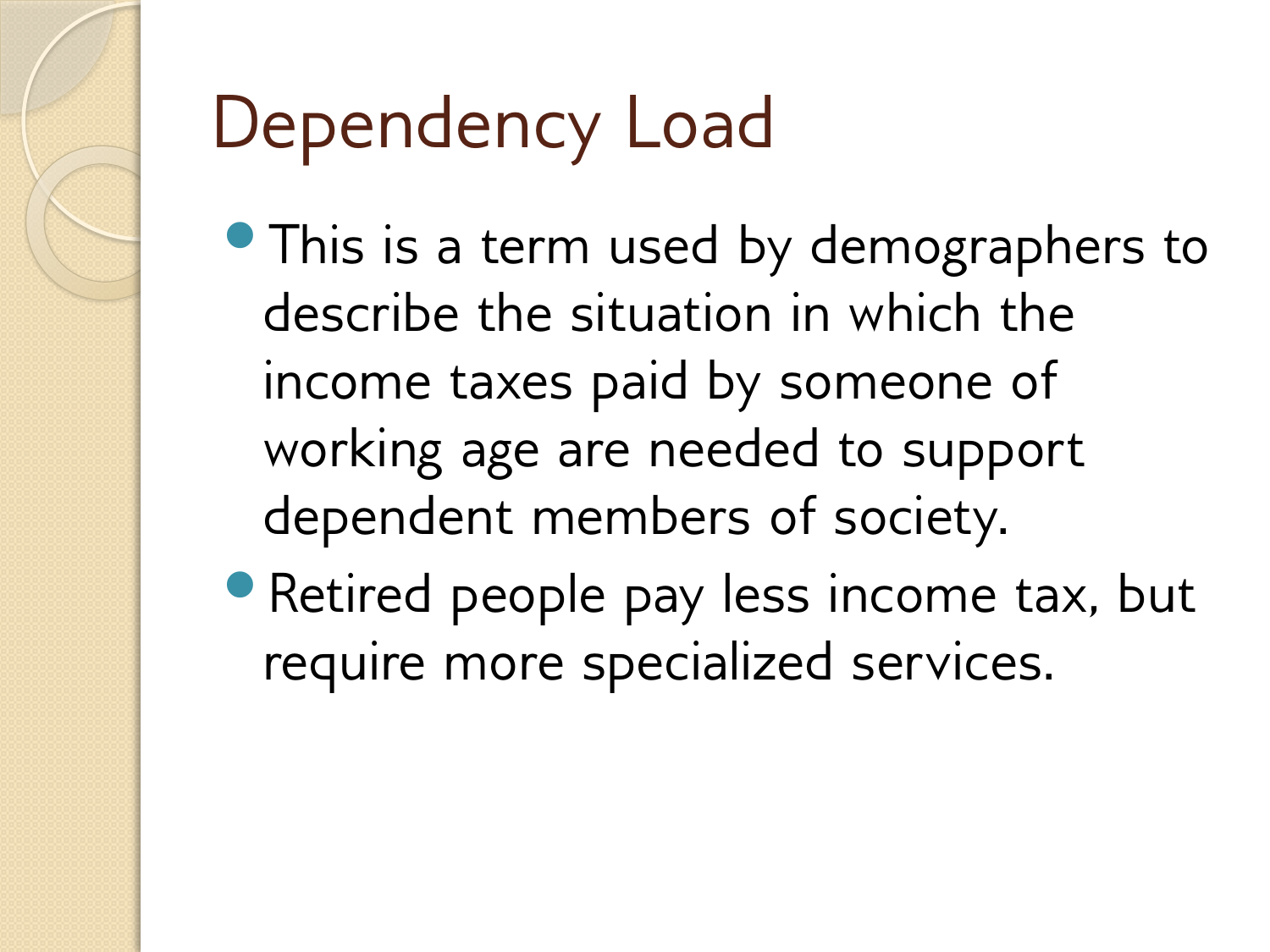

# Dependency Load
This is a term used by demographers to describe the situation in which the income taxes paid by someone of working age are needed to support dependent members of society.
Retired people pay less income tax, but require more specialized services.